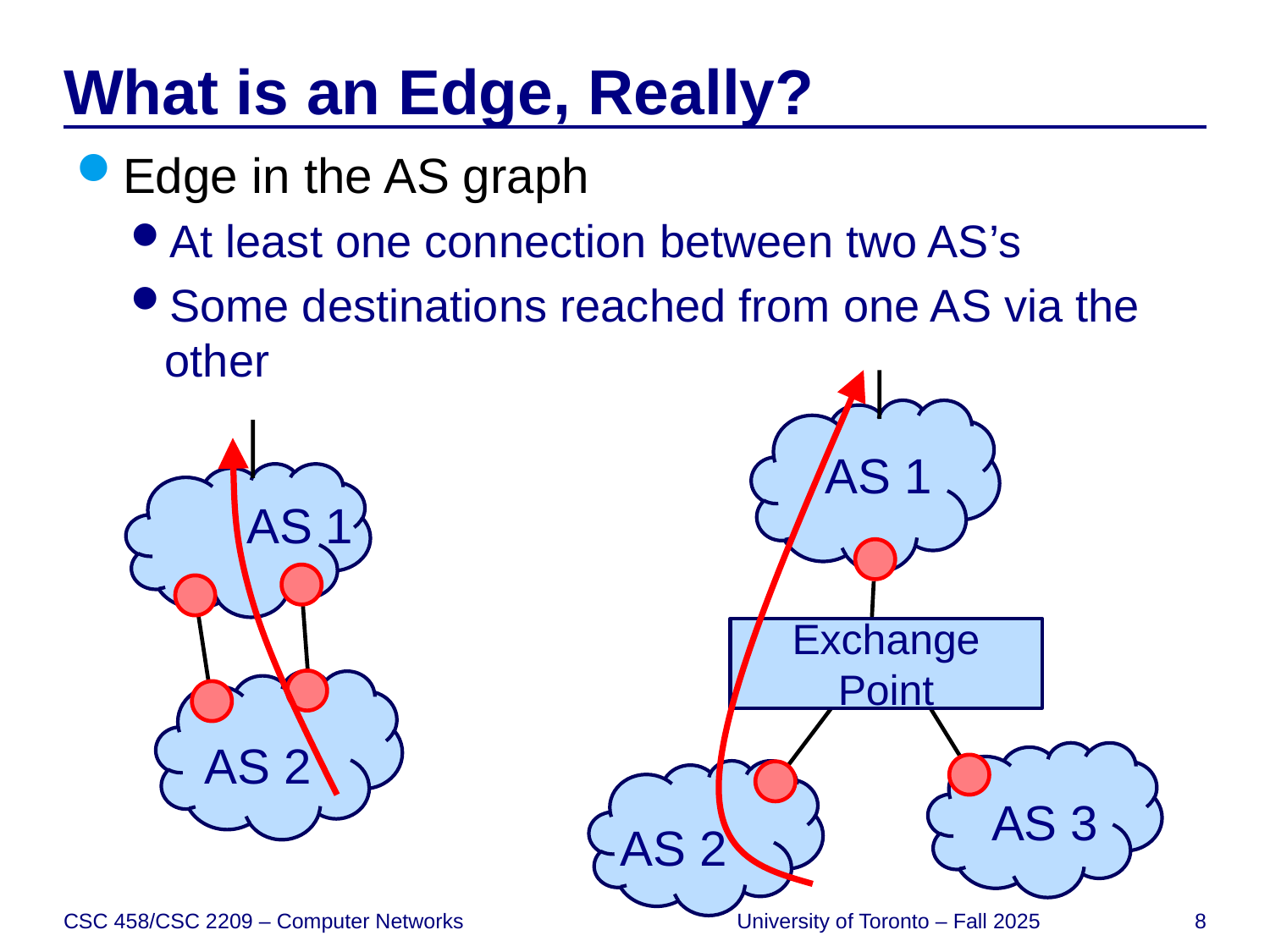

# What is an Edge, Really?
Edge in the AS graph
At least one connection between two AS’s
Some destinations reached from one AS via the other

AS 1

AS 1

Exchange Point

AS 2

AS 3
AS 2
CSC 458/CSC 2209 – Computer Networks
University of Toronto – Fall 2025
8